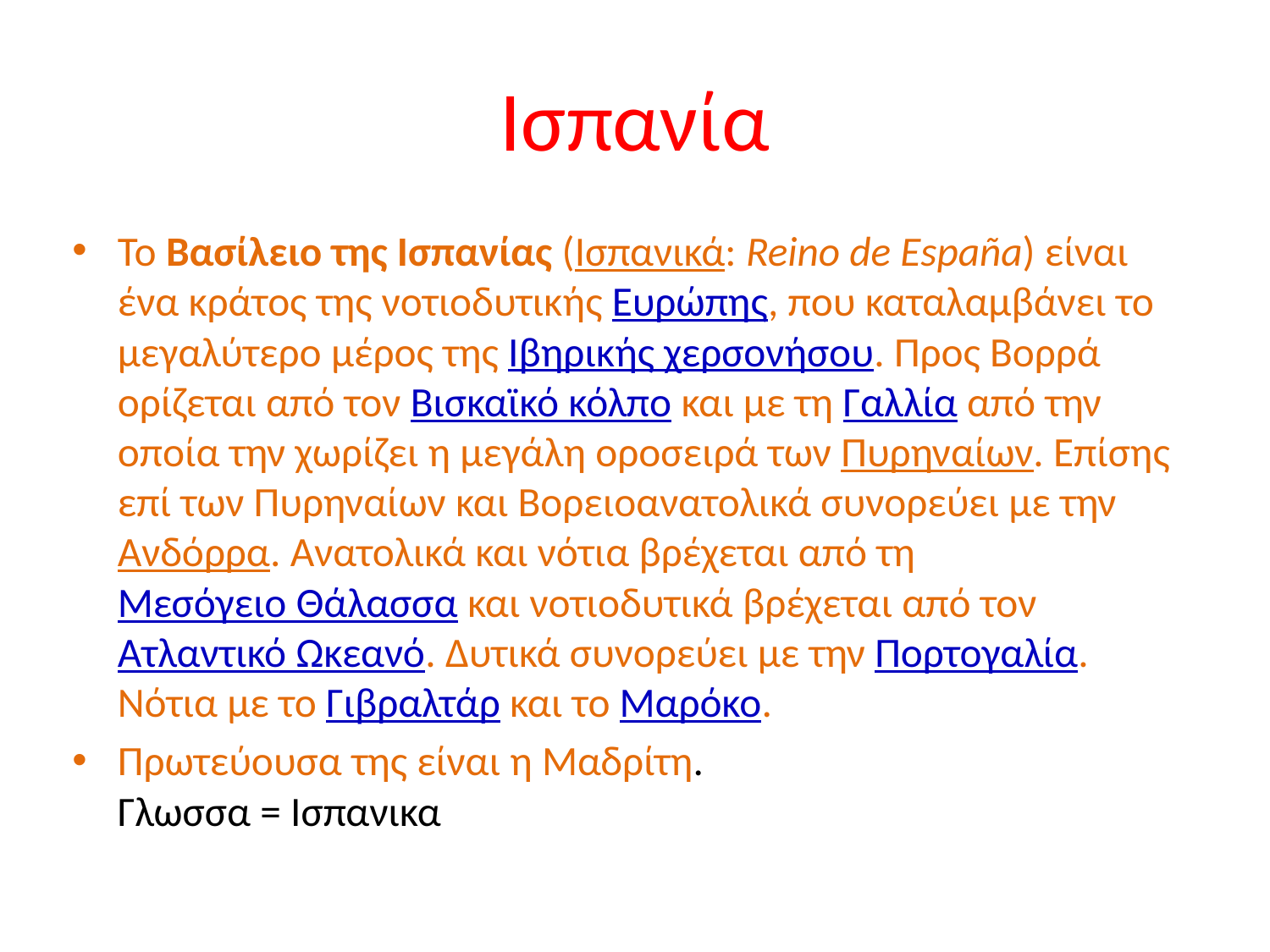

# Ισπανία
Το Βασίλειο της Ισπανίας (Ισπανικά: Reino de España) είναι ένα κράτος της νοτιοδυτικής Ευρώπης, που καταλαμβάνει το μεγαλύτερο μέρος της Ιβηρικής χερσονήσου. Προς Βορρά ορίζεται από τον Βισκαϊκό κόλπο και με τη Γαλλία από την οποία την χωρίζει η μεγάλη οροσειρά των Πυρηναίων. Επίσης επί των Πυρηναίων και Βορειοανατολικά συνορεύει με την Ανδόρρα. Ανατολικά και νότια βρέχεται από τη Μεσόγειο Θάλασσα και νοτιοδυτικά βρέχεται από τον Ατλαντικό Ωκεανό. Δυτικά συνορεύει με την Πορτογαλία. Νότια με το Γιβραλτάρ και το Μαρόκο.
Πρωτεύουσα της είναι η Μαδρίτη.
Γλωσσα = Ισπανικα